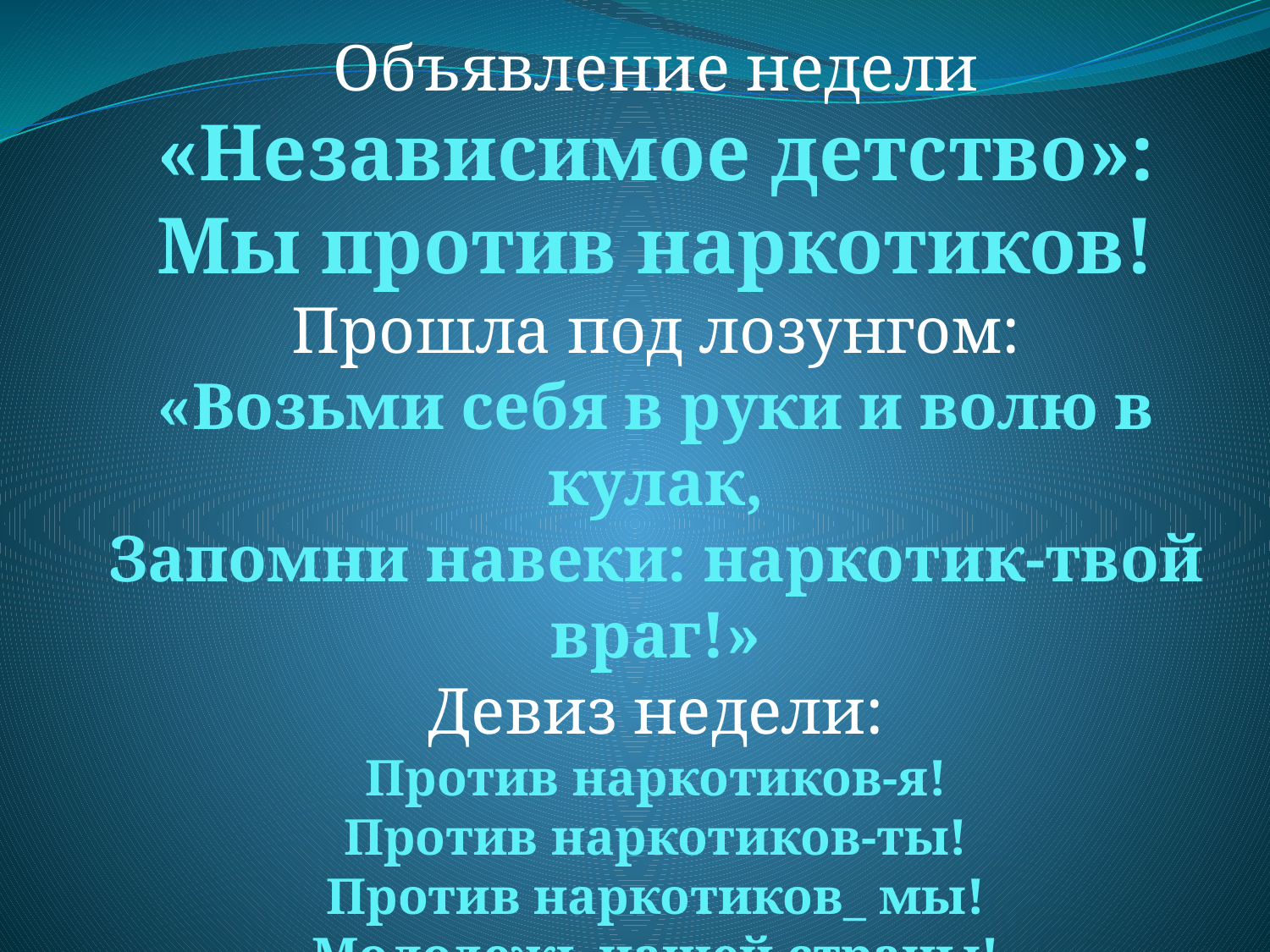

Объявление недели
«Независимое детство»:
Мы против наркотиков!
Прошла под лозунгом:
«Возьми себя в руки и волю в кулак,
Запомни навеки: наркотик-твой враг!»
Девиз недели:
Против наркотиков-я!
Против наркотиков-ты!
Против наркотиков_ мы!
Молодежь нашей страны!